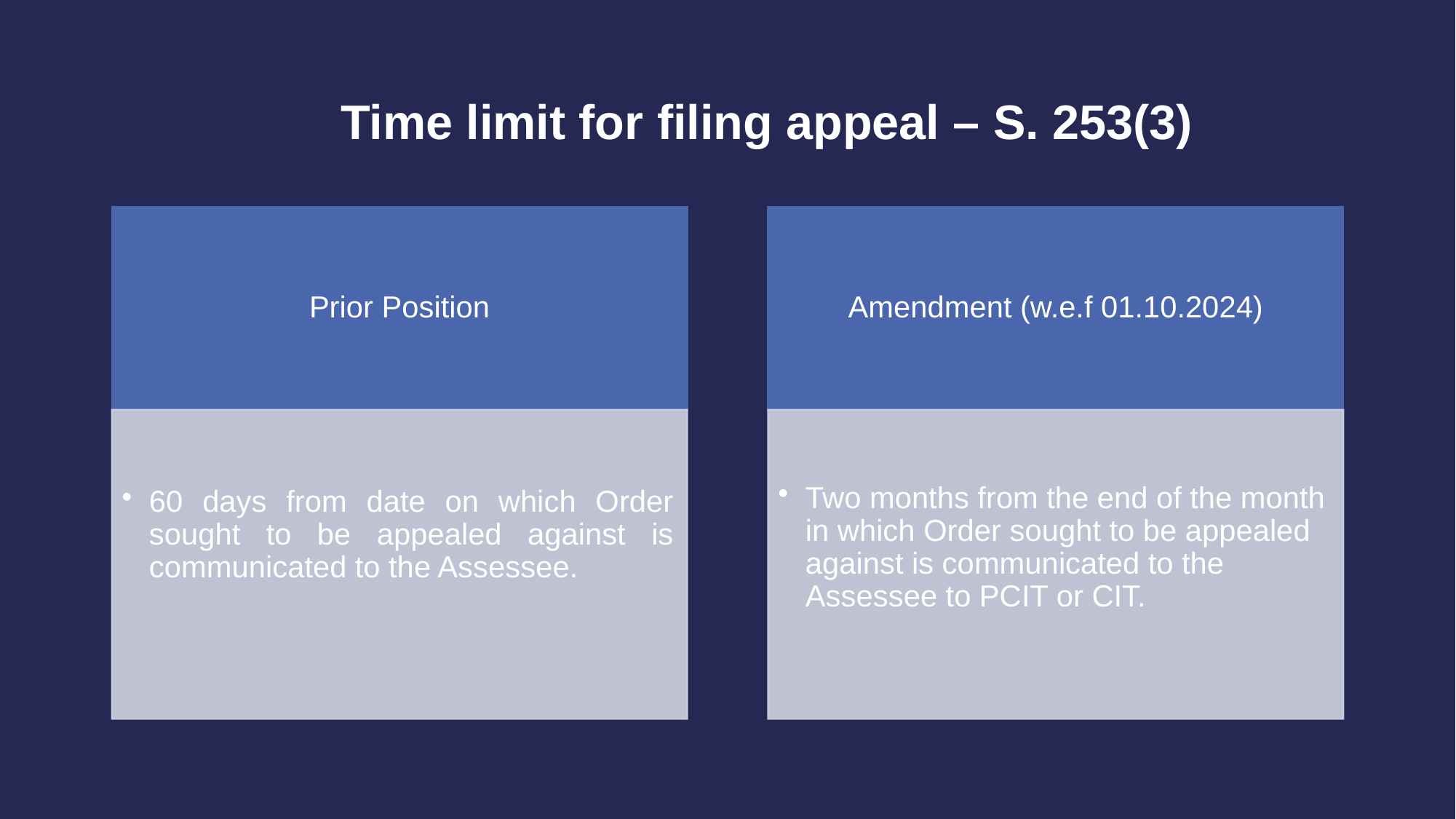

Time limit for filing appeal – S. 253(3)

Prior Position

60 days from date on which Order sought to be appealed against is communicated to the Assessee.

Amendment (w.e.f 01.10.2024)

Two months from the end of the month in which Order sought to be appealed against is communicated to the Assessee to PCIT or CIT.